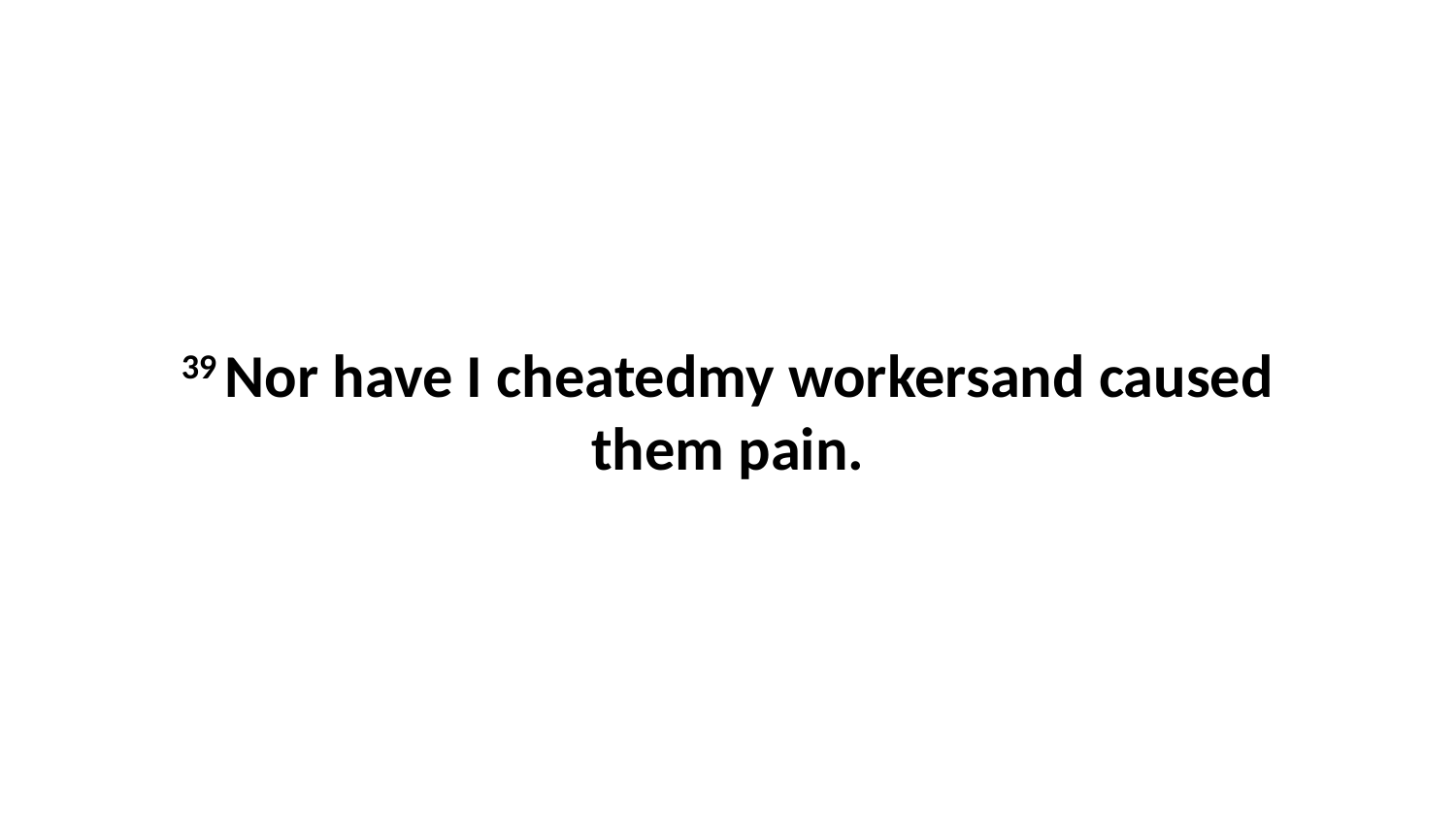

39 Nor have I cheatedmy workersand caused them pain.